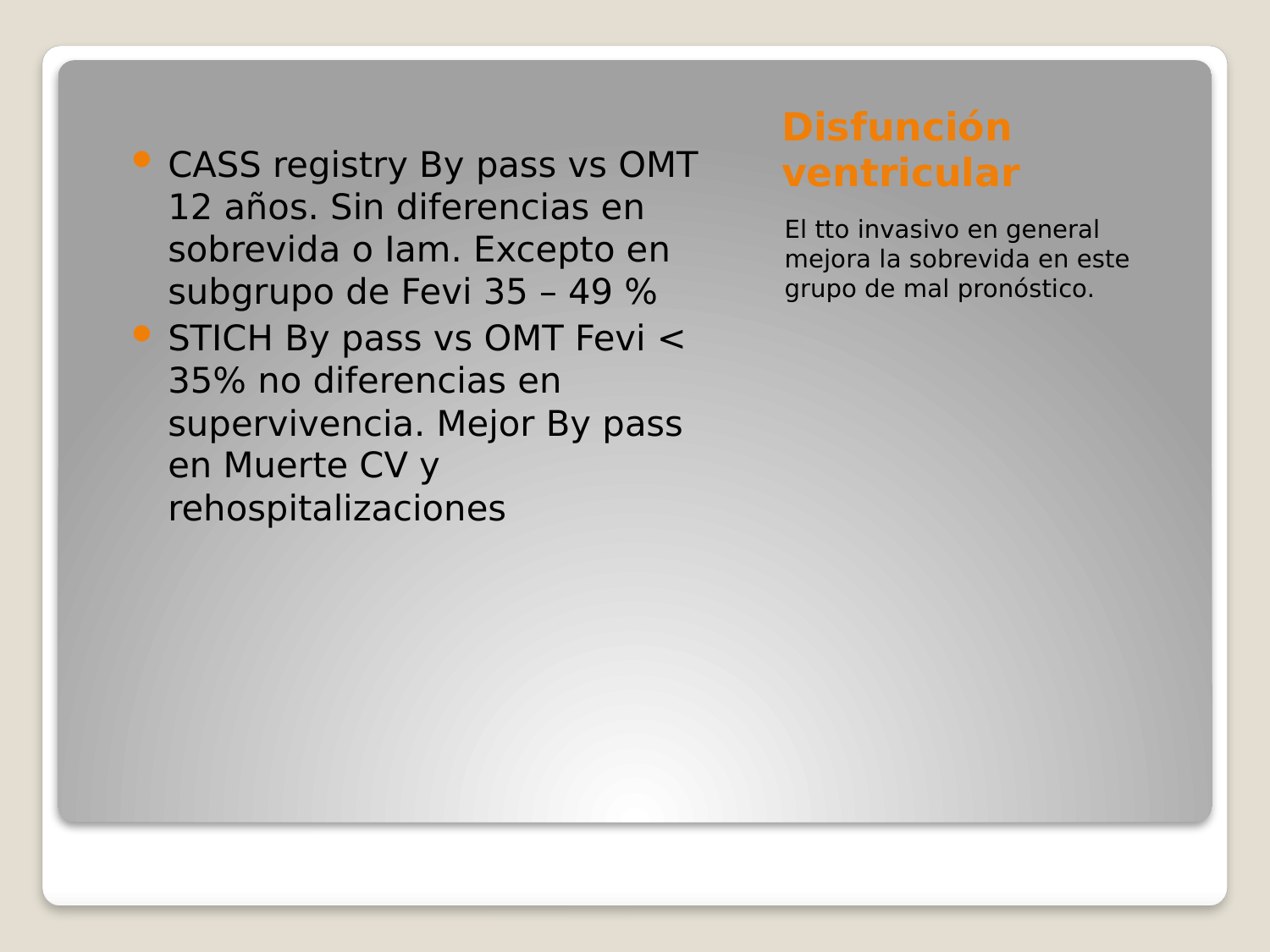

# Disfunción ventricular
CASS registry By pass vs OMT 12 años. Sin diferencias en sobrevida o Iam. Excepto en subgrupo de Fevi 35 – 49 %
STICH By pass vs OMT Fevi < 35% no diferencias en supervivencia. Mejor By pass en Muerte CV y rehospitalizaciones
El tto invasivo en general  mejora la sobrevida en este grupo de mal pronóstico.